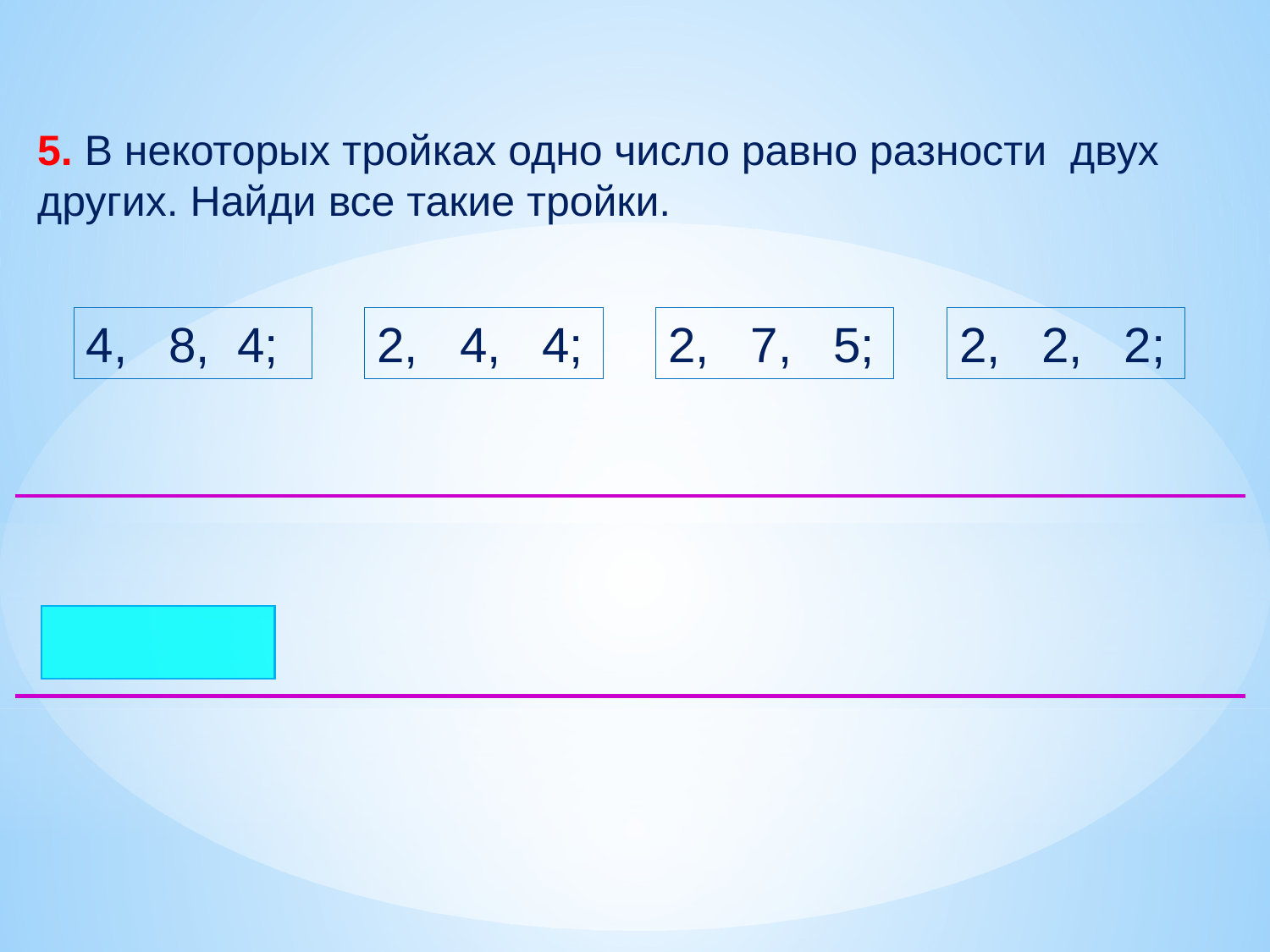

5. В некоторых тройках одно число равно разности  двух других. Найди все такие тройки.
2,   4,   4;
2,   7,   5;
2,   2,   2;
4,   8,  4;